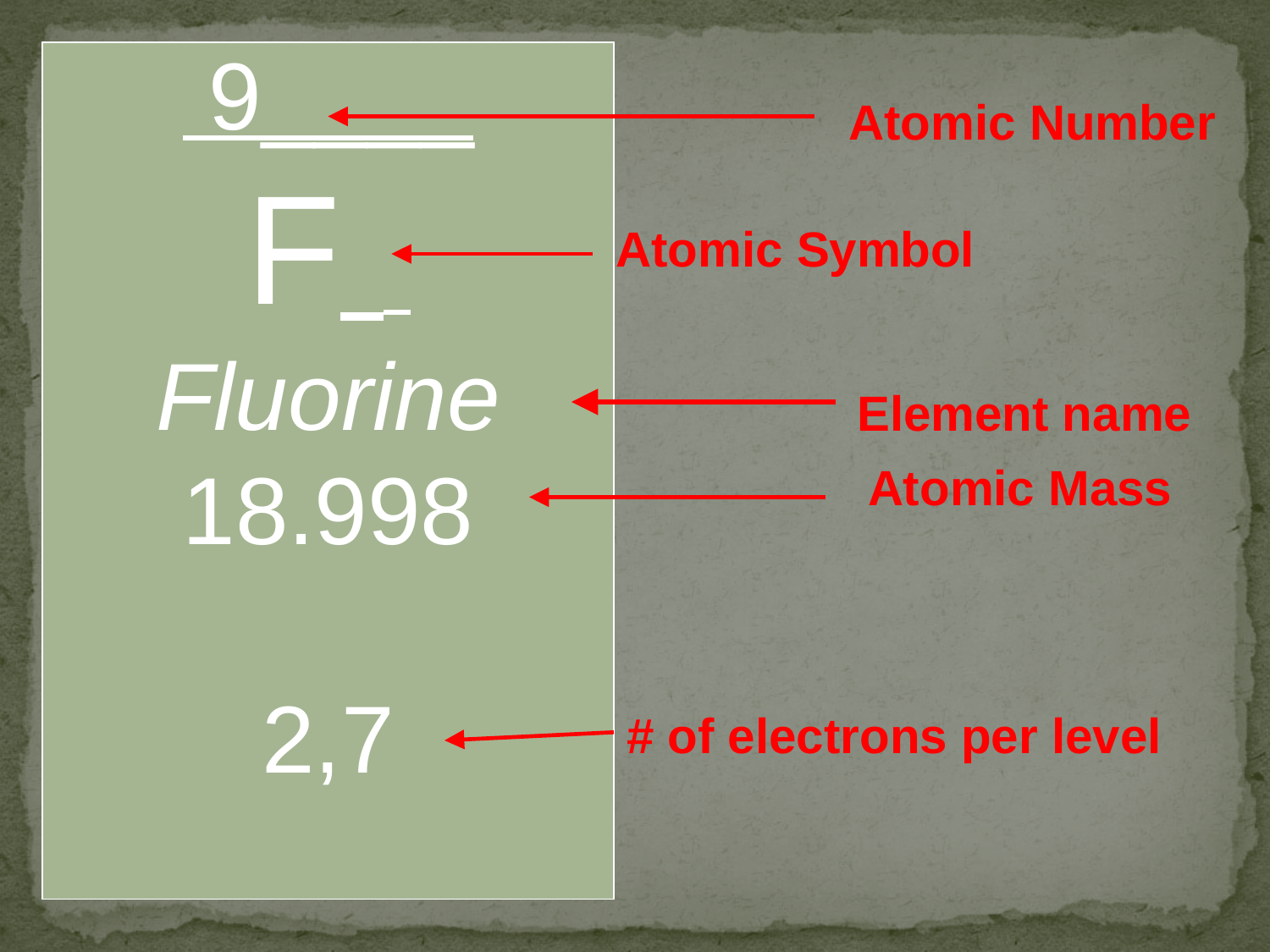

9____
F
Fluorine
18.998

2,7

Atomic Number
Atomic Symbol
Element name
Atomic Mass
# of electrons per level